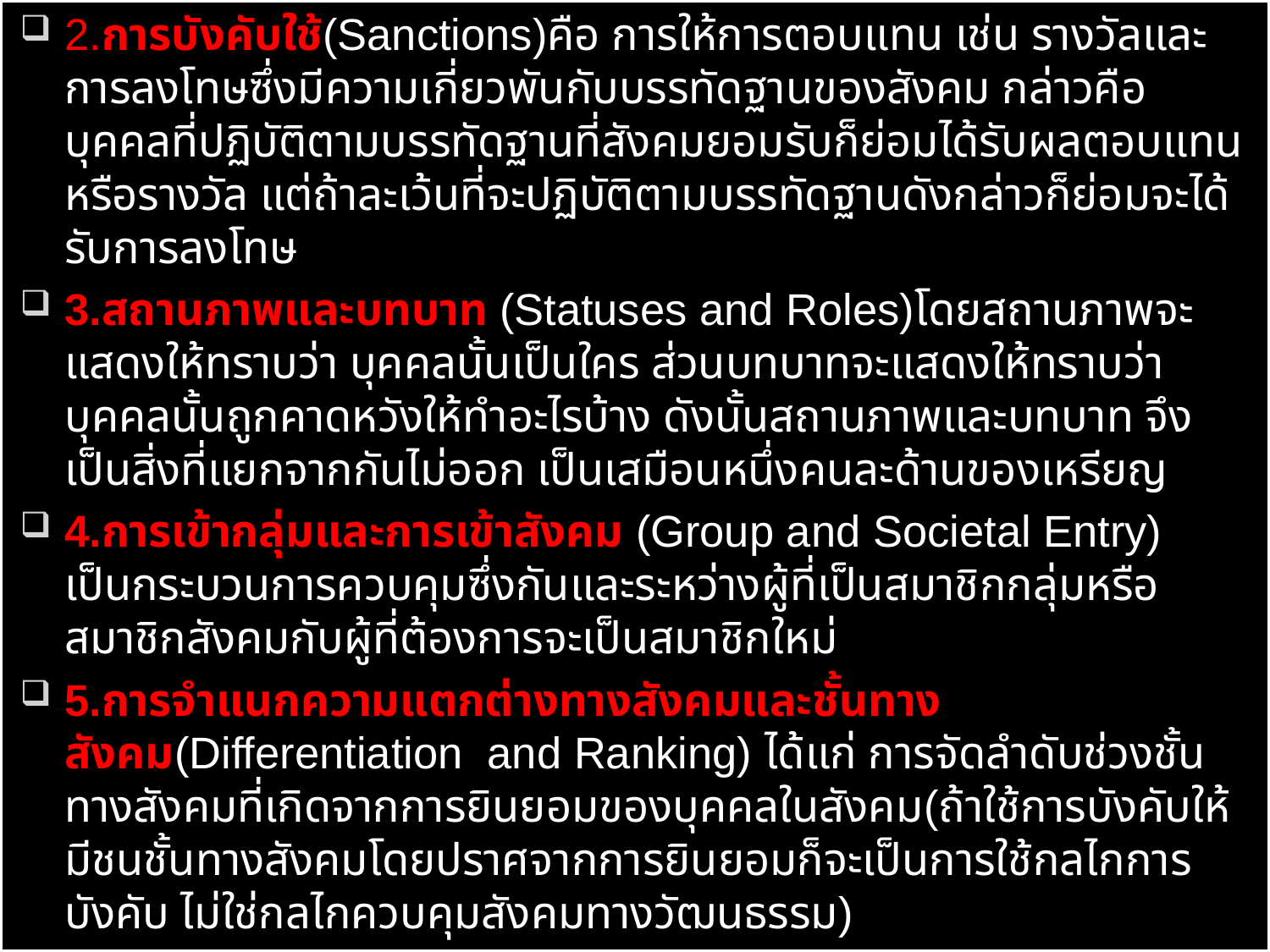

2.การบังคับใช้(Sanctions)คือ การให้การตอบแทน เช่น รางวัลและการลงโทษซึ่งมีความเกี่ยวพันกับบรรทัดฐานของสังคม กล่าวคือ บุคคลที่ปฏิบัติตามบรรทัดฐานที่สังคมยอมรับก็ย่อมได้รับผลตอบแทนหรือรางวัล แต่ถ้าละเว้นที่จะปฏิบัติตามบรรทัดฐานดังกล่าวก็ย่อมจะได้รับการลงโทษ
3.สถานภาพและบทบาท (Statuses and Roles)โดยสถานภาพจะแสดงให้ทราบว่า บุคคลนั้นเป็นใคร ส่วนบทบาทจะแสดงให้ทราบว่าบุคคลนั้นถูกคาดหวังให้ทำอะไรบ้าง ดังนั้นสถานภาพและบทบาท จึงเป็นสิ่งที่แยกจากกันไม่ออก เป็นเสมือนหนึ่งคนละด้านของเหรียญ
4.การเข้ากลุ่มและการเข้าสังคม (Group and Societal Entry) เป็นกระบวนการควบคุมซึ่งกันและระหว่างผู้ที่เป็นสมาชิกกลุ่มหรือสมาชิกสังคมกับผู้ที่ต้องการจะเป็นสมาชิกใหม่
5.การจำแนกความแตกต่างทางสังคมและชั้นทางสังคม(Differentiation  and Ranking) ได้แก่ การจัดลำดับช่วงชั้นทางสังคมที่เกิดจากการยินยอมของบุคคลในสังคม(ถ้าใช้การบังคับให้มีชนชั้นทางสังคมโดยปราศจากการยินยอมก็จะเป็นการใช้กลไกการบังคับ ไม่ใช่กลไกควบคุมสังคมทางวัฒนธรรม)